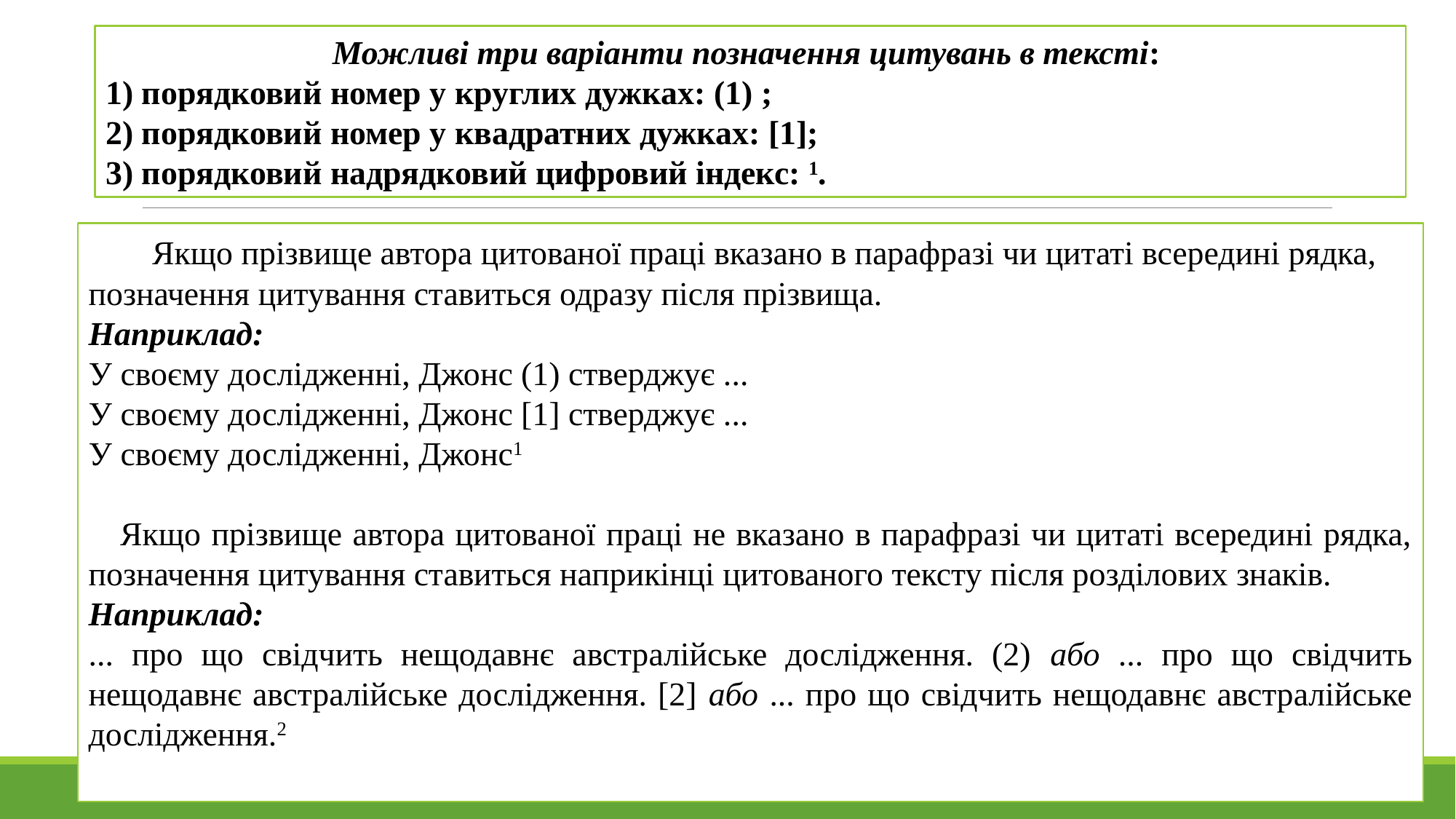

Можливі три варіанти позначення цитувань в тексті:
1) порядковий номер у круглих дужках: (1) ;
2) порядковий номер у квадратних дужках: [1];
3) порядковий надрядковий цифровий індекс: 1.
       Якщо прізвище автора цитованої праці вказано в парафразі чи цитаті всередині рядка, позначення цитування ставиться одразу після прізвища.
Наприклад:
У своєму дослідженні, Джонс (1) стверджує ...
У своєму дослідженні, Джонс [1] стверджує ...
У своєму дослідженні, Джонс1

   Якщо прізвище автора цитованої праці не вказано в парафразі чи цитаті всередині рядка, позначення цитування ставиться наприкінці цитованого тексту після розділових знаків.
Наприклад:
... про що свідчить нещодавнє австралійське дослідження. (2) або ... про що свідчить нещодавнє австралійське дослідження. [2] або ... про що свідчить нещодавнє австралійське дослідження.2